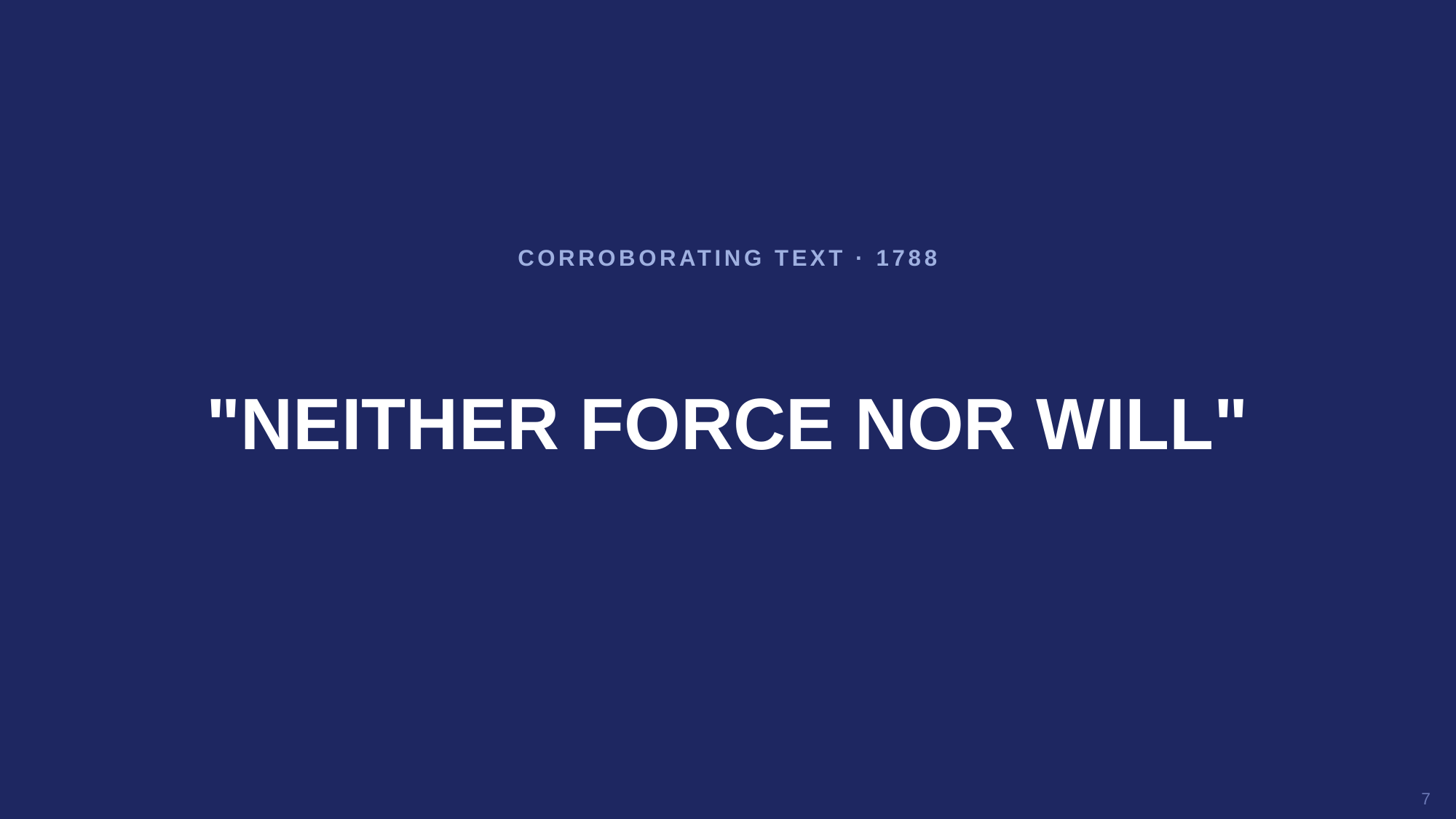

CORROBORATING TEXT · 1788
"NEITHER FORCE NOR WILL"
7